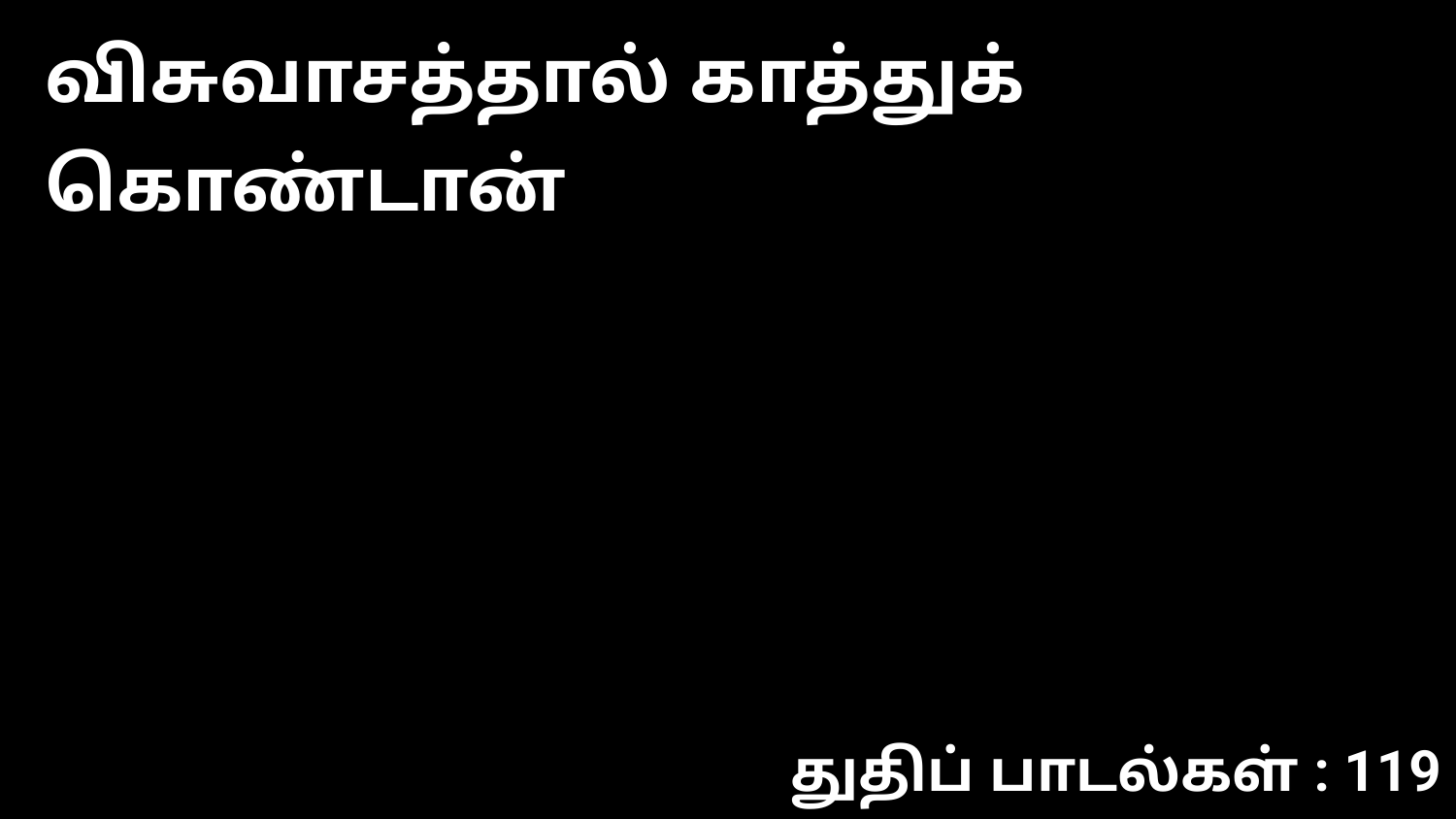

விசுவாசத்தால் காத்துக் கொண்டான்
துதிப் பாடல்கள் : 119